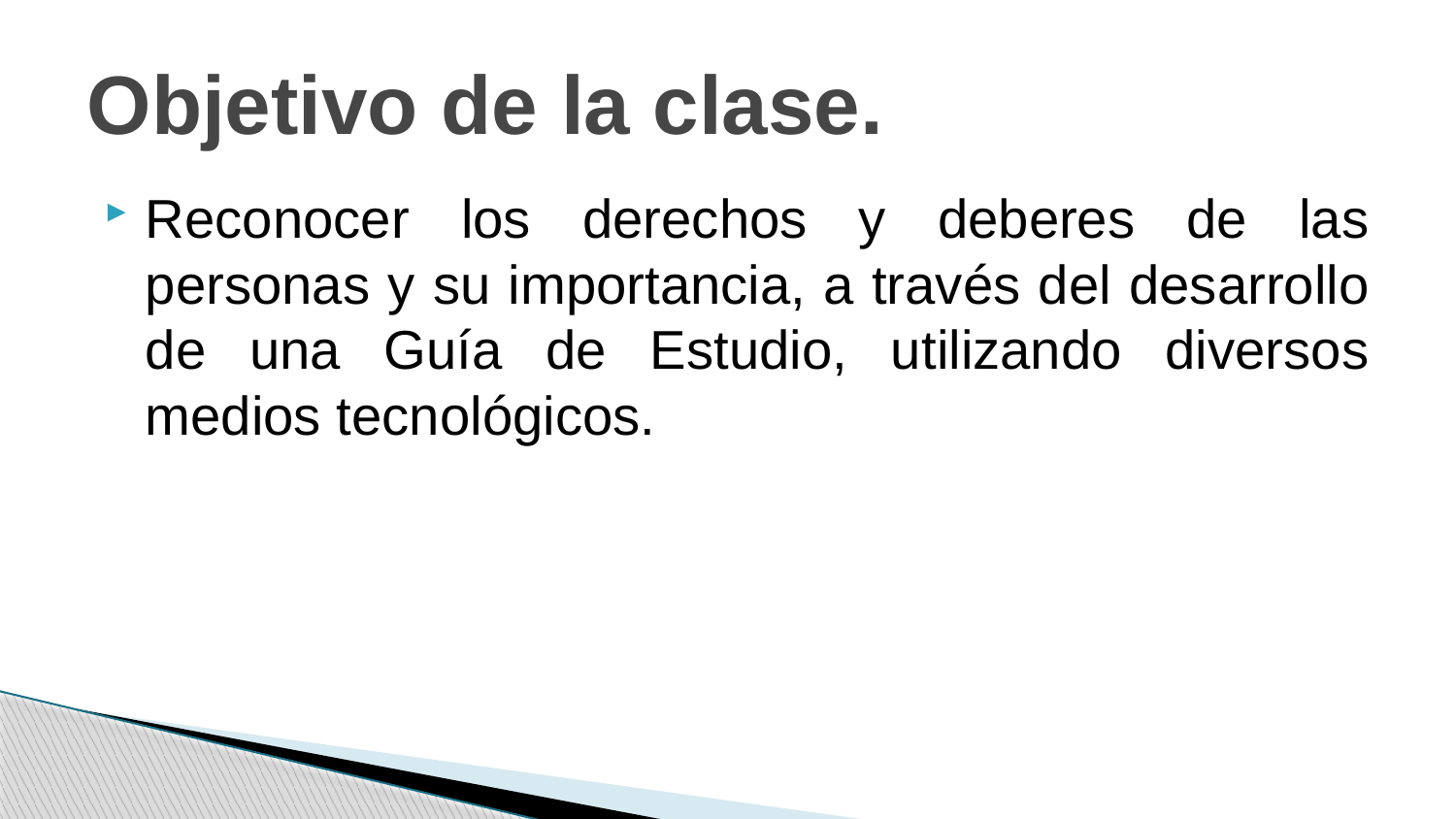

# Objetivo de la clase.
Reconocer los derechos y deberes de las personas y su importancia, a través del desarrollo de una Guía de Estudio, utilizando diversos medios tecnológicos.